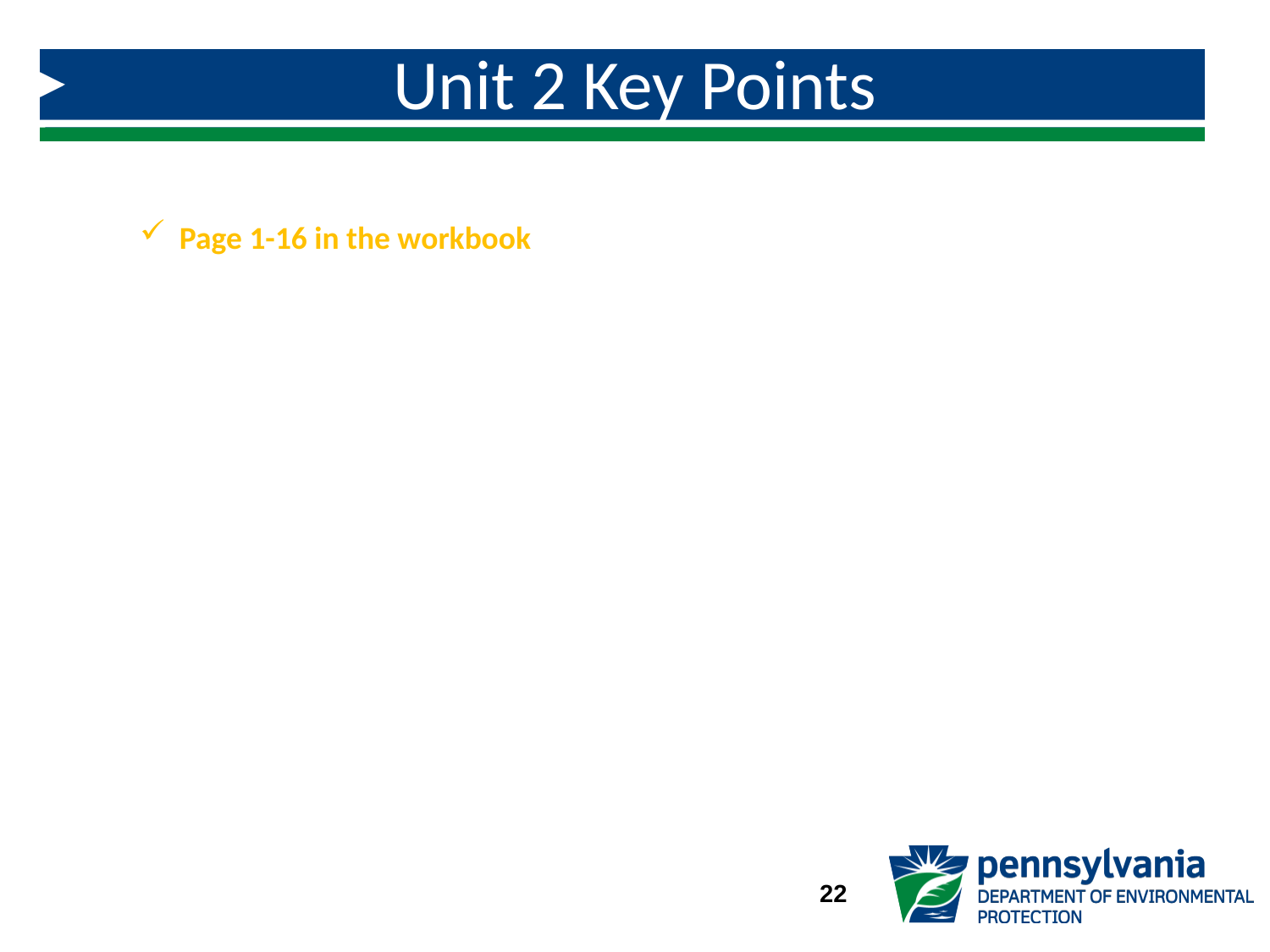

# Unit 2 Key Points
Page 1-16 in the workbook

22